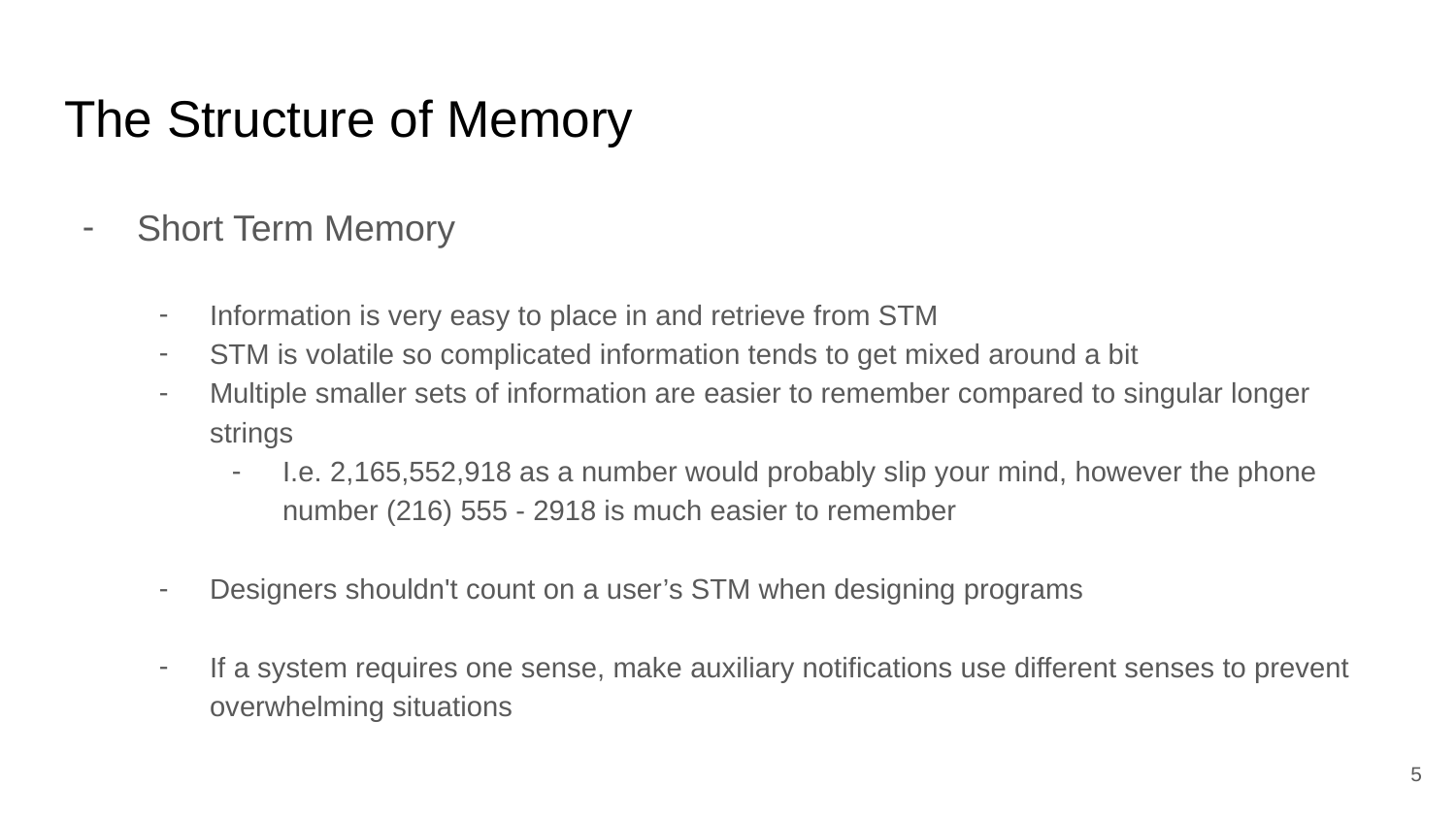

# The Structure of Memory
Short Term Memory
Information is very easy to place in and retrieve from STM
STM is volatile so complicated information tends to get mixed around a bit
Multiple smaller sets of information are easier to remember compared to singular longer strings
I.e. 2,165,552,918 as a number would probably slip your mind, however the phone number (216) 555 - 2918 is much easier to remember
Designers shouldn't count on a user’s STM when designing programs
If a system requires one sense, make auxiliary notifications use different senses to prevent overwhelming situations
5